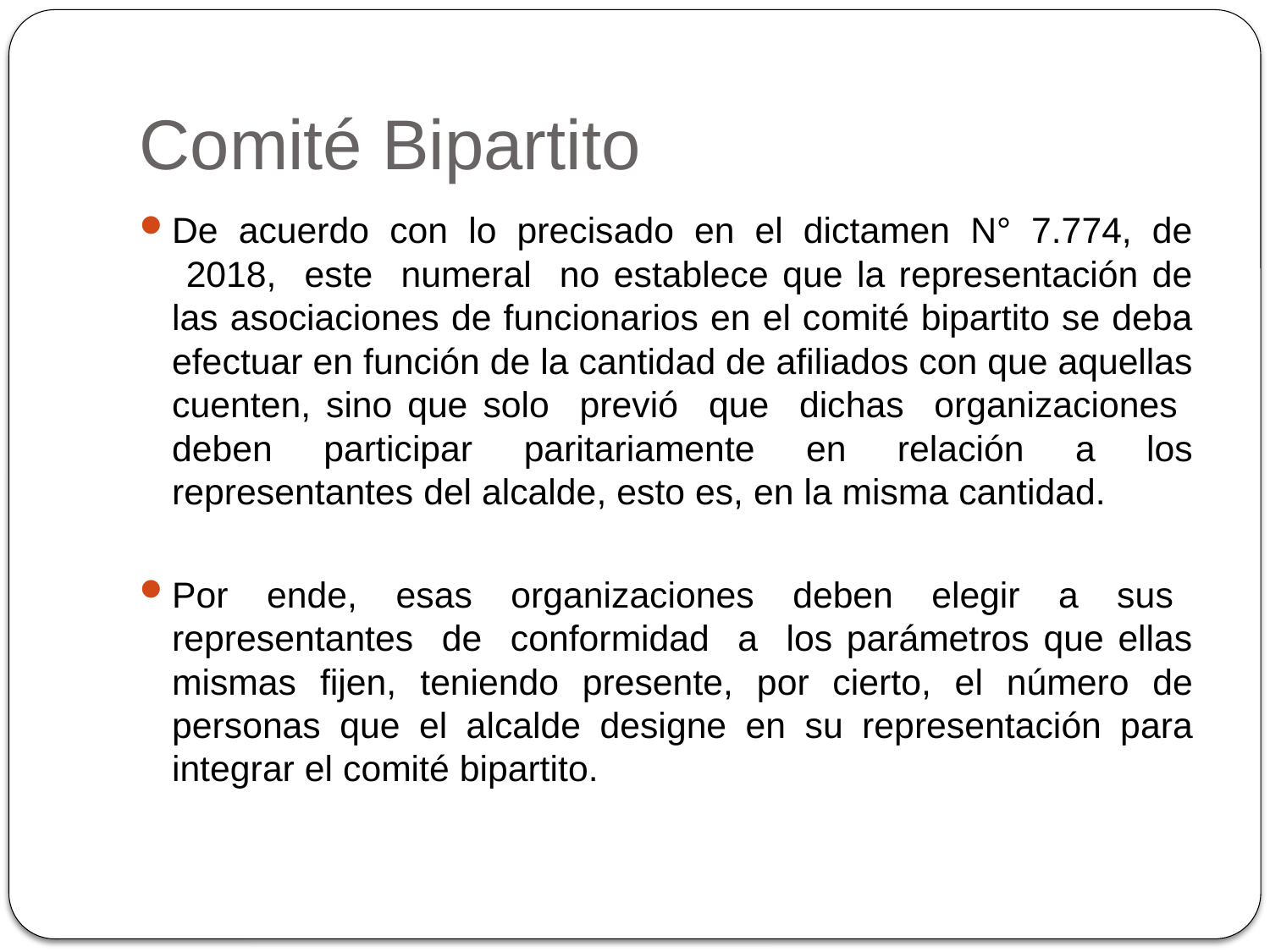

# Comité Bipartito
De  acuerdo  con  lo  precisado  en  el  dictamen  N°  7.774,  de  2018,  este  numeral  no establece que la representación de las asociaciones de funcionarios en el comité bipartito se deba efectuar en función de la cantidad de aﬁliados con que aquellas cuenten, sino que solo  previó  que  dichas  organizaciones  deben  participar  paritariamente  en  relación  a  los representantes del alcalde, esto es, en la misma cantidad.

Por  ende,  esas  organizaciones  deben  elegir  a  sus  representantes  de  conformidad  a  los parámetros que ellas mismas ﬁjen, teniendo presente, por cierto, el número de personas que el alcalde designe en su representación para integrar el comité bipartito.